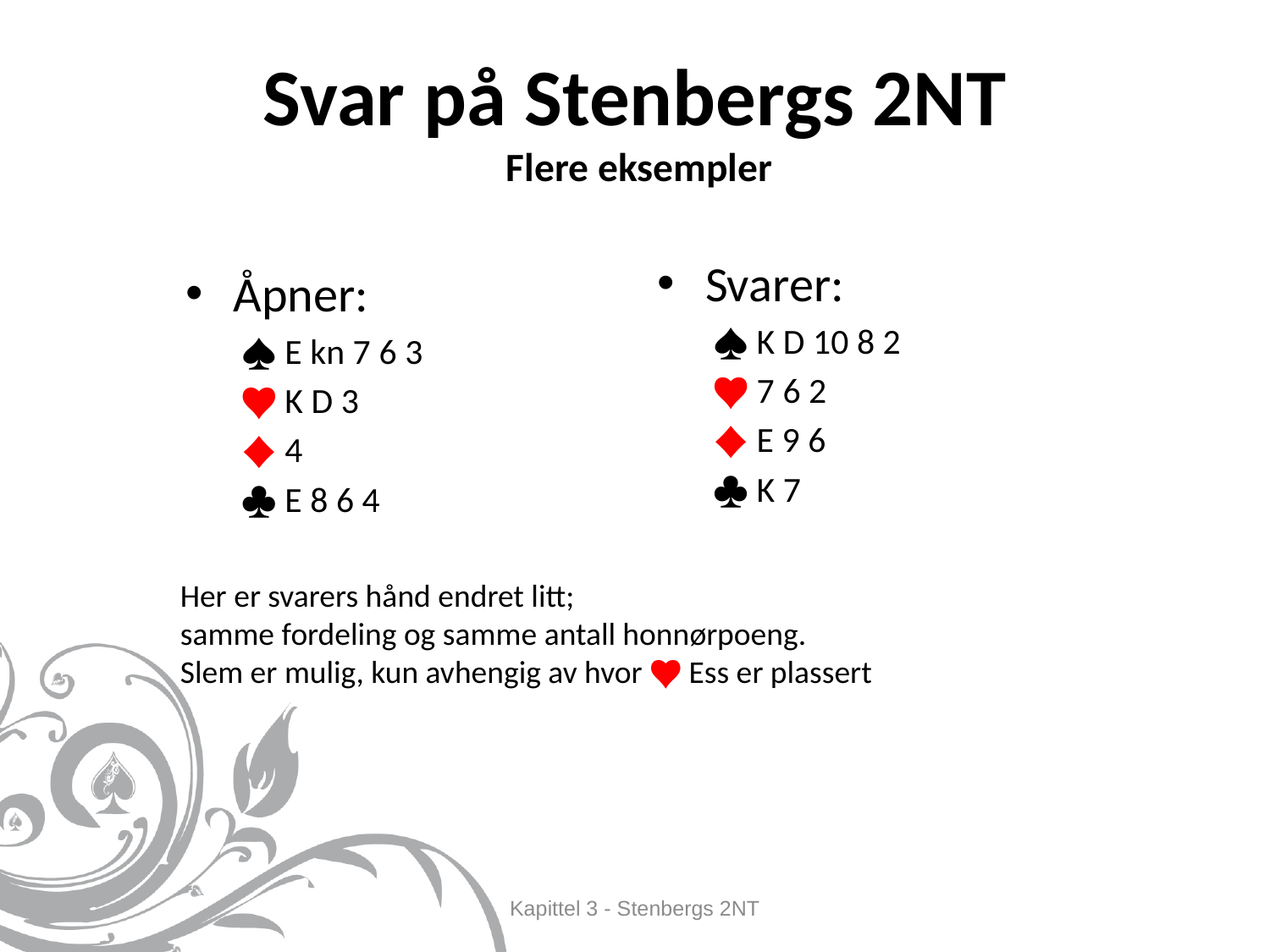

# Svar på Stenbergs 2NT Flere eksempler
Svarer:
♠ K D 10 8 2
♥ 7 6 2
♦ E 9 6
♣ K 7

Åpner:
♠ E kn 7 6 3
♥ K D 3
♦ 4
♣ E 8 6 4
Her er svarers hånd endret litt;
samme fordeling og samme antall honnørpoeng.
Slem er mulig, kun avhengig av hvor ♥ Ess er plassert
Kapittel 3 - Stenbergs 2NT